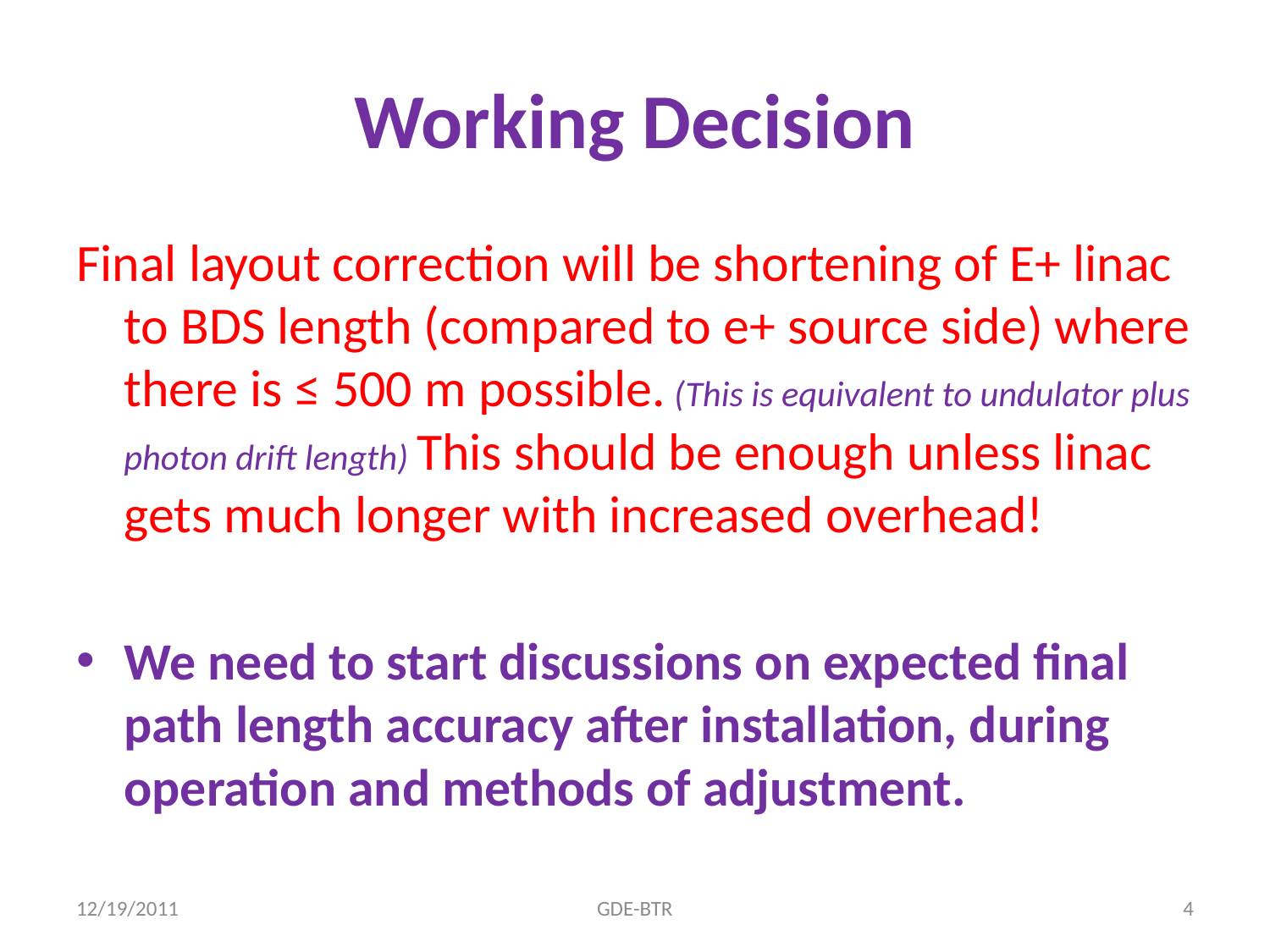

# Working Decision
Final layout correction will be shortening of E+ linac to BDS length (compared to e+ source side) where there is ≤ 500 m possible. (This is equivalent to undulator plus photon drift length) This should be enough unless linac gets much longer with increased overhead!

We need to start discussions on expected final path length accuracy after installation, during operation and methods of adjustment.

12/19/2011
GDE-BTR
4